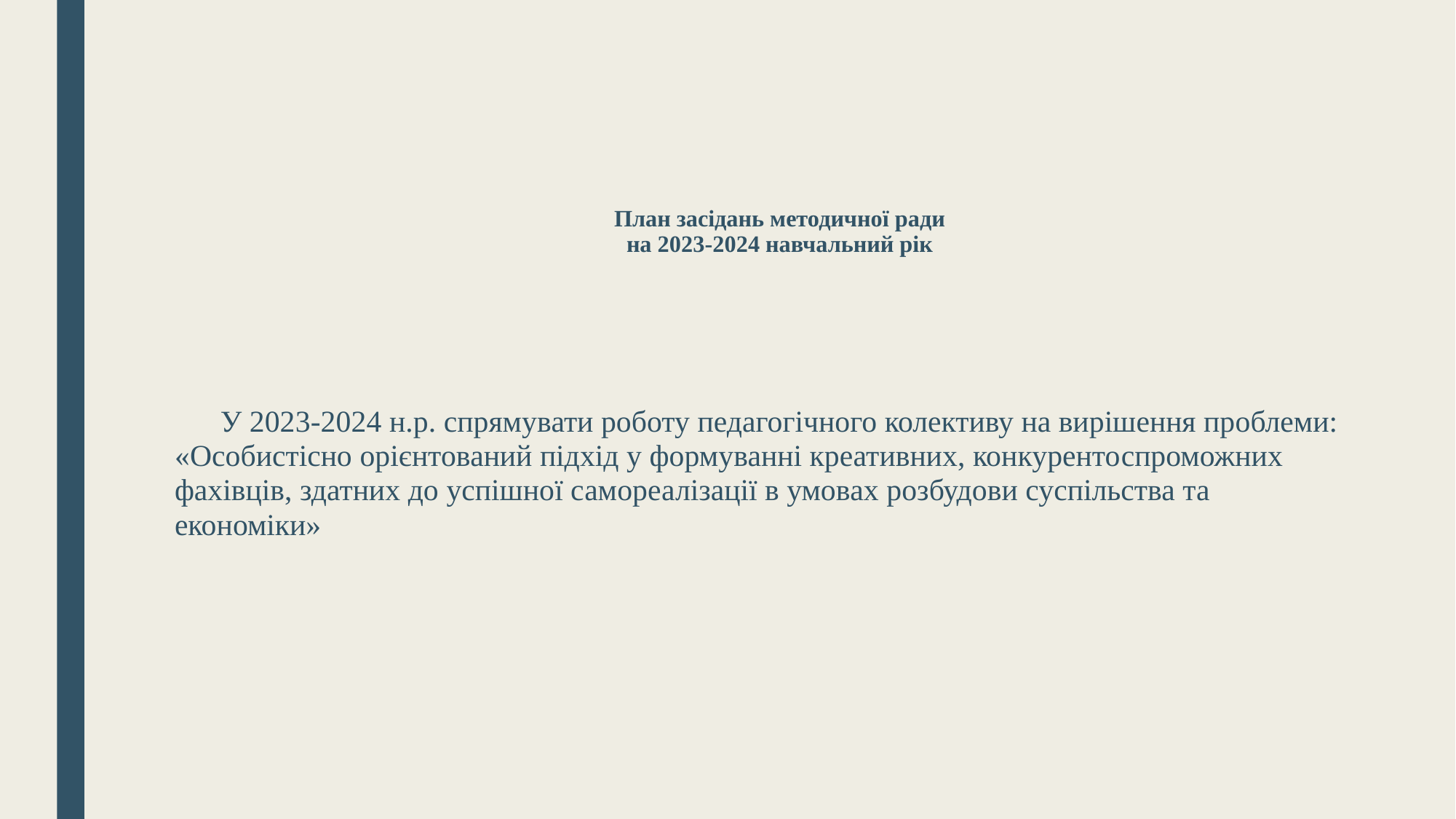

# План засідань методичної ради на 2023-2024 навчальний рік
      У 2023-2024 н.р. спрямувати роботу педагогічного колективу на вирішення проблеми: «Особистісно орієнтований підхід у формуванні креативних, конкурентоспроможних фахівців, здатних до успішної самореалізації в умовах розбудови суспільства та економіки»